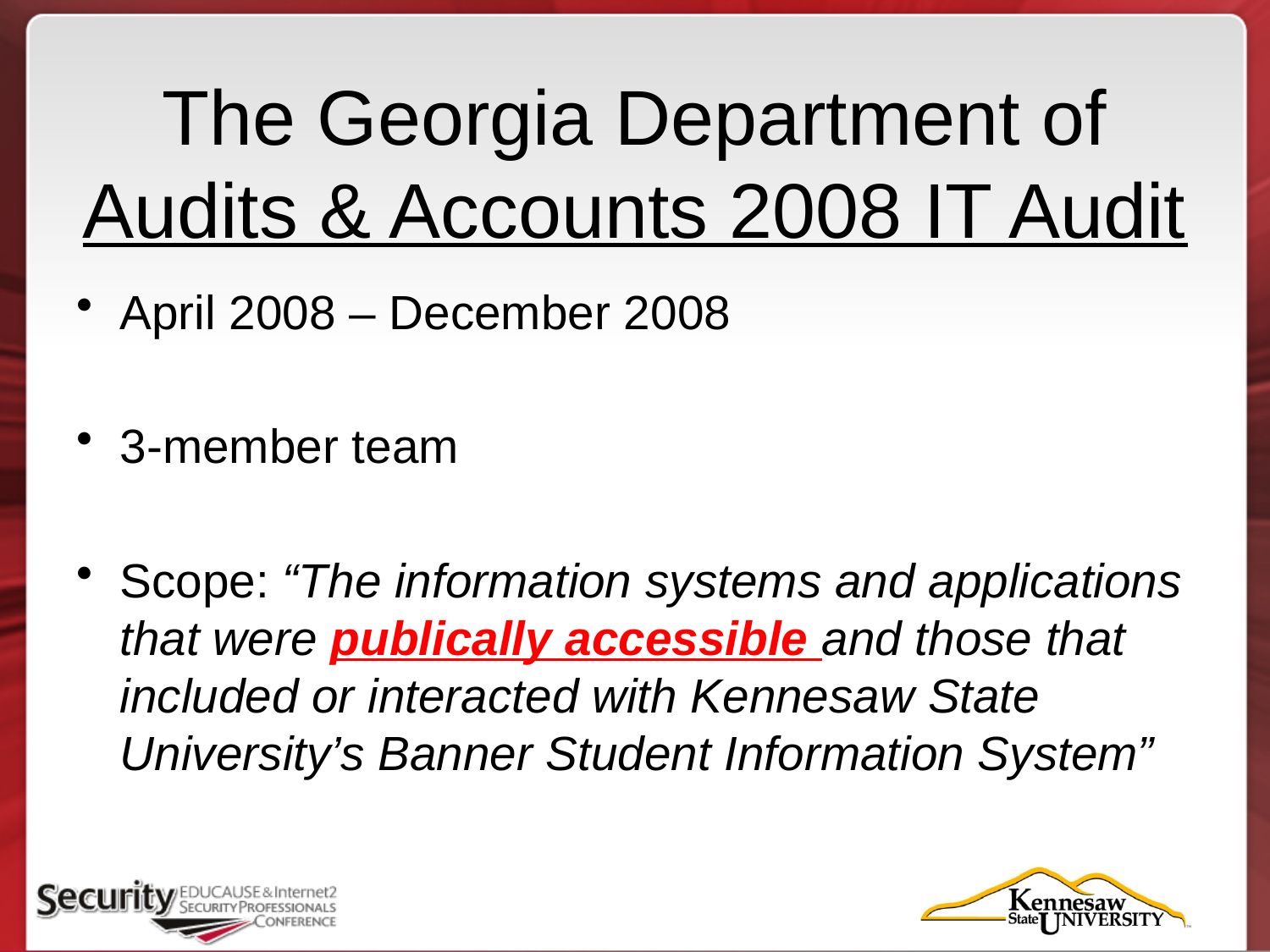

# The Georgia Department of Audits & Accounts 2008 IT Audit
April 2008 – December 2008

3-member team

Scope: “The information systems and applications that were publically accessible and those that included or interacted with Kennesaw State University’s Banner Student Information System”